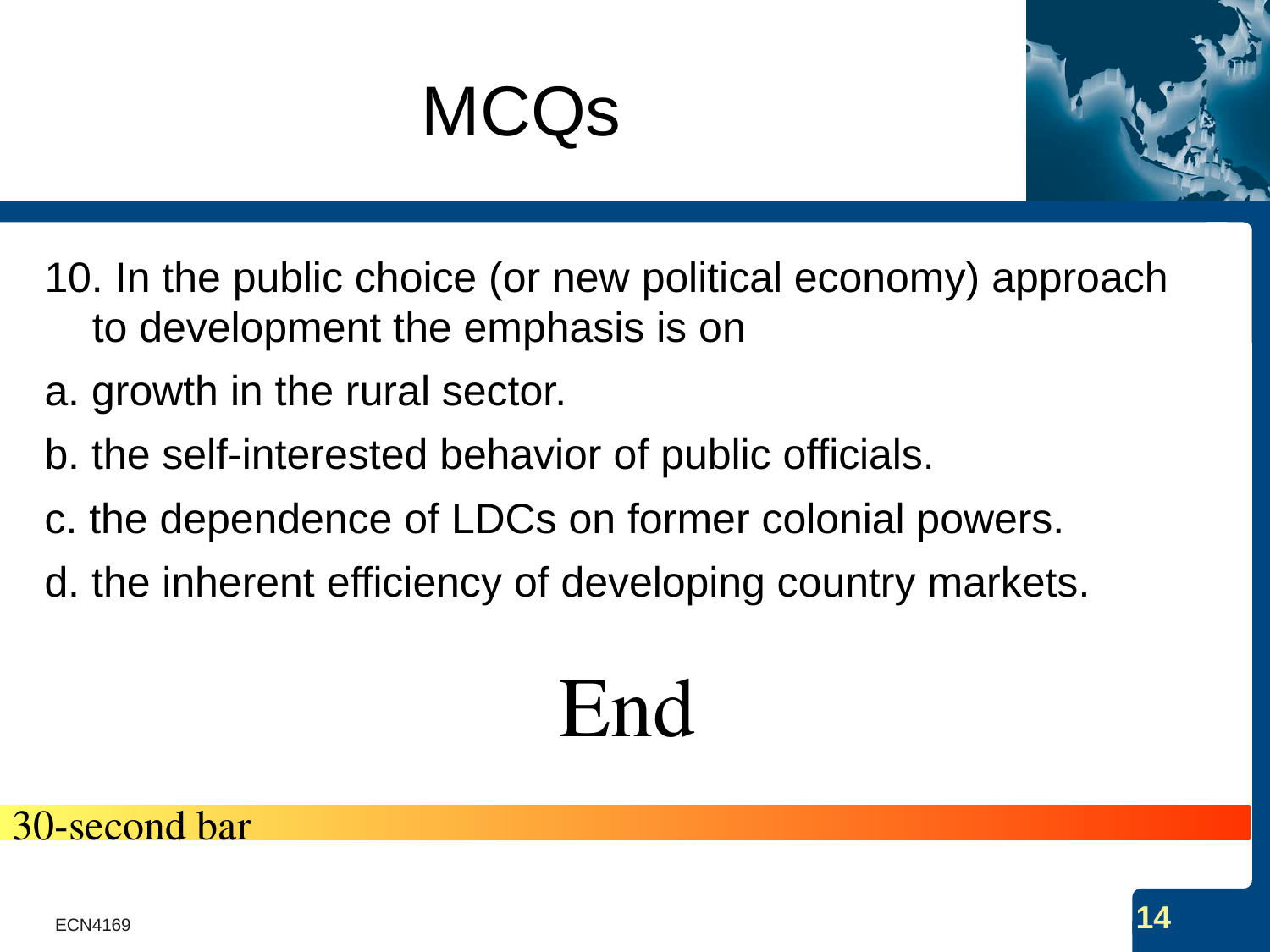

# MCQs
10. In the public choice (or new political economy) approach to development the emphasis is on
a. growth in the rural sector.
b. the self-interested behavior of public officials.
c. the dependence of LDCs on former colonial powers.
d. the inherent efficiency of developing country markets.

End
30-second bar
ECN4169
14